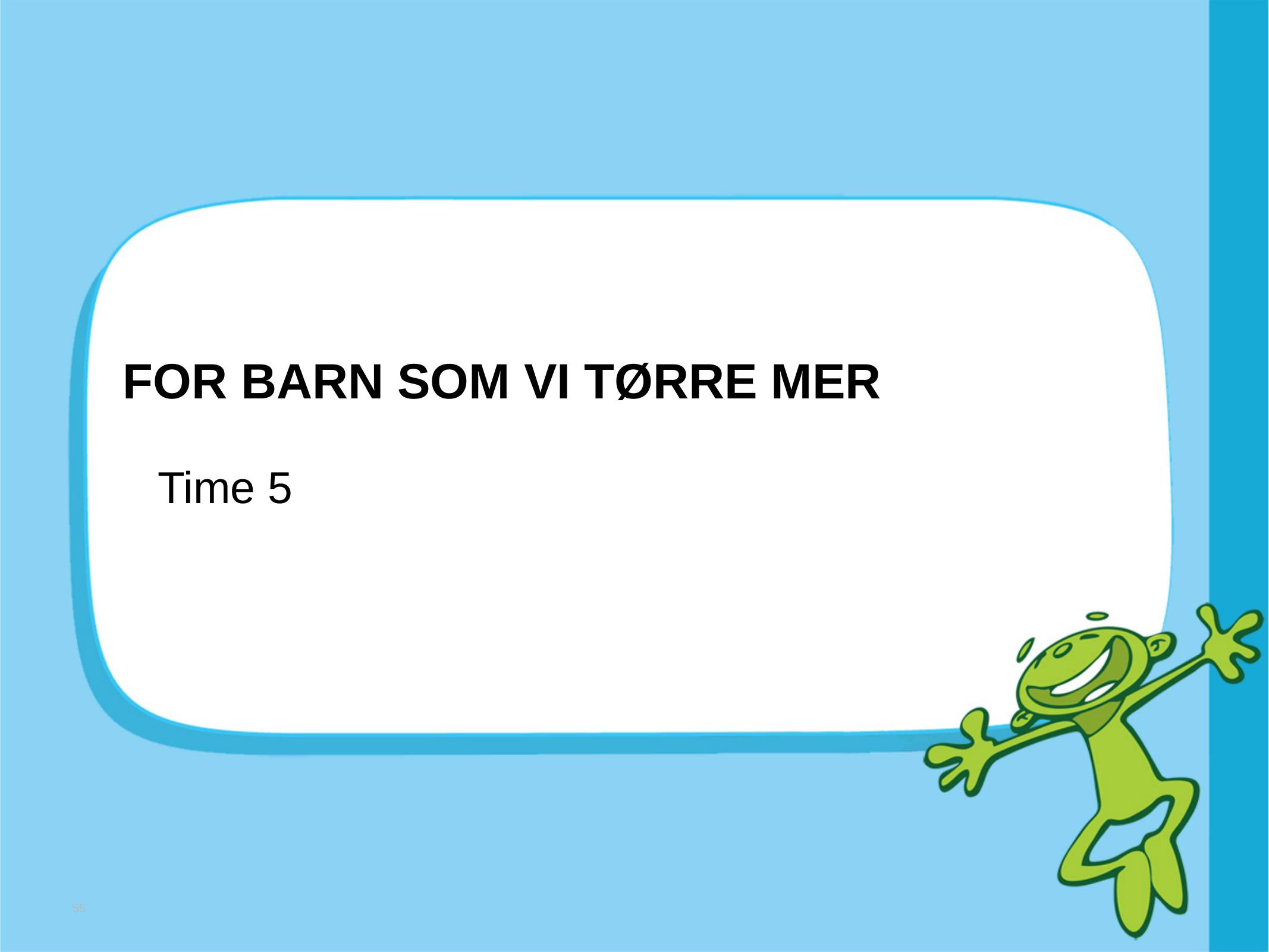

# FOR BARN SOM VI TØRRE MER
Time 5
55